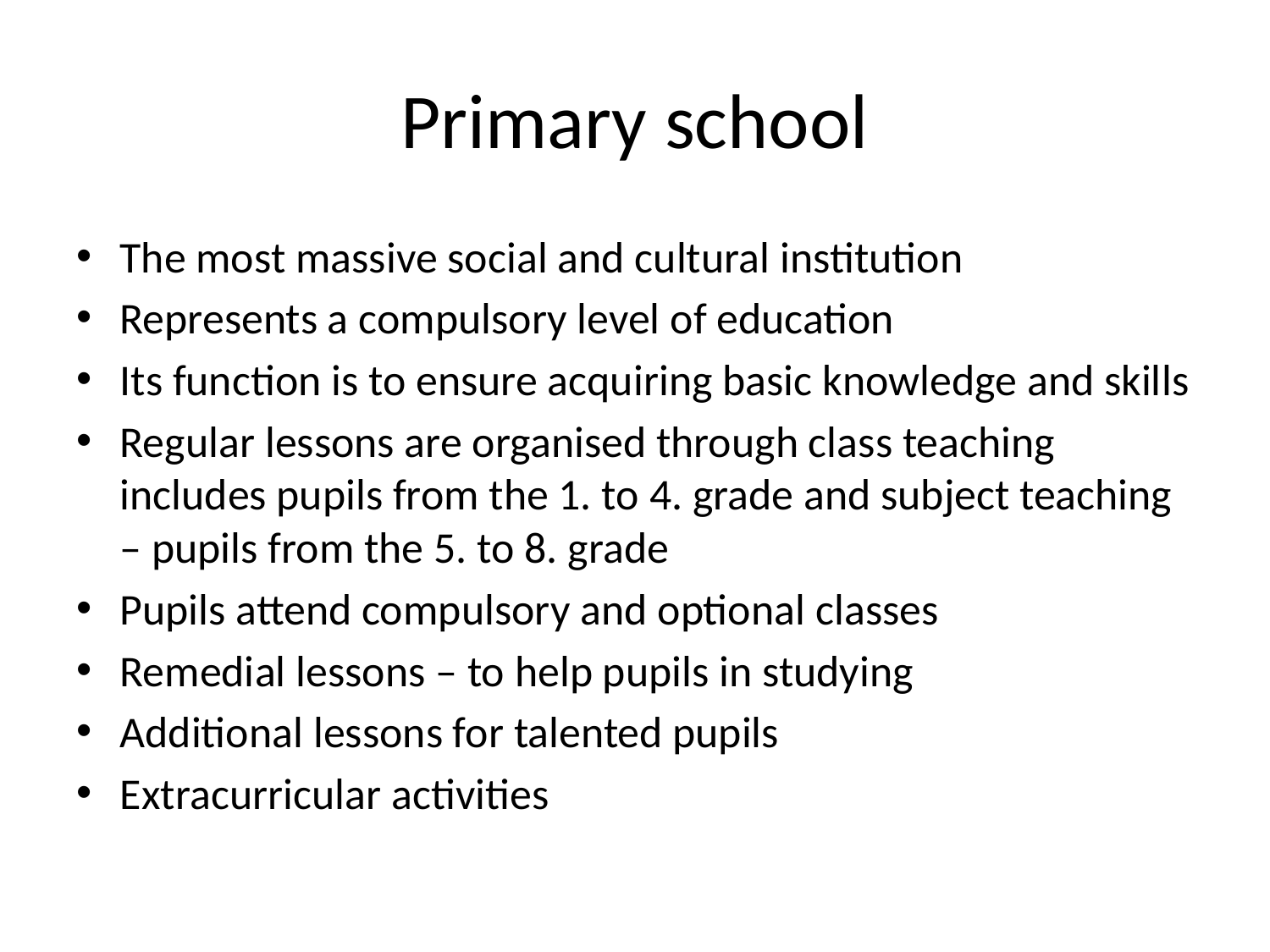

# Primary school
The most massive social and cultural institution
Represents a compulsory level of education
Its function is to ensure acquiring basic knowledge and skills
Regular lessons are organised through class teaching includes pupils from the 1. to 4. grade and subject teaching – pupils from the 5. to 8. grade
Pupils attend compulsory and optional classes
Remedial lessons – to help pupils in studying
Additional lessons for talented pupils
Extracurricular activities